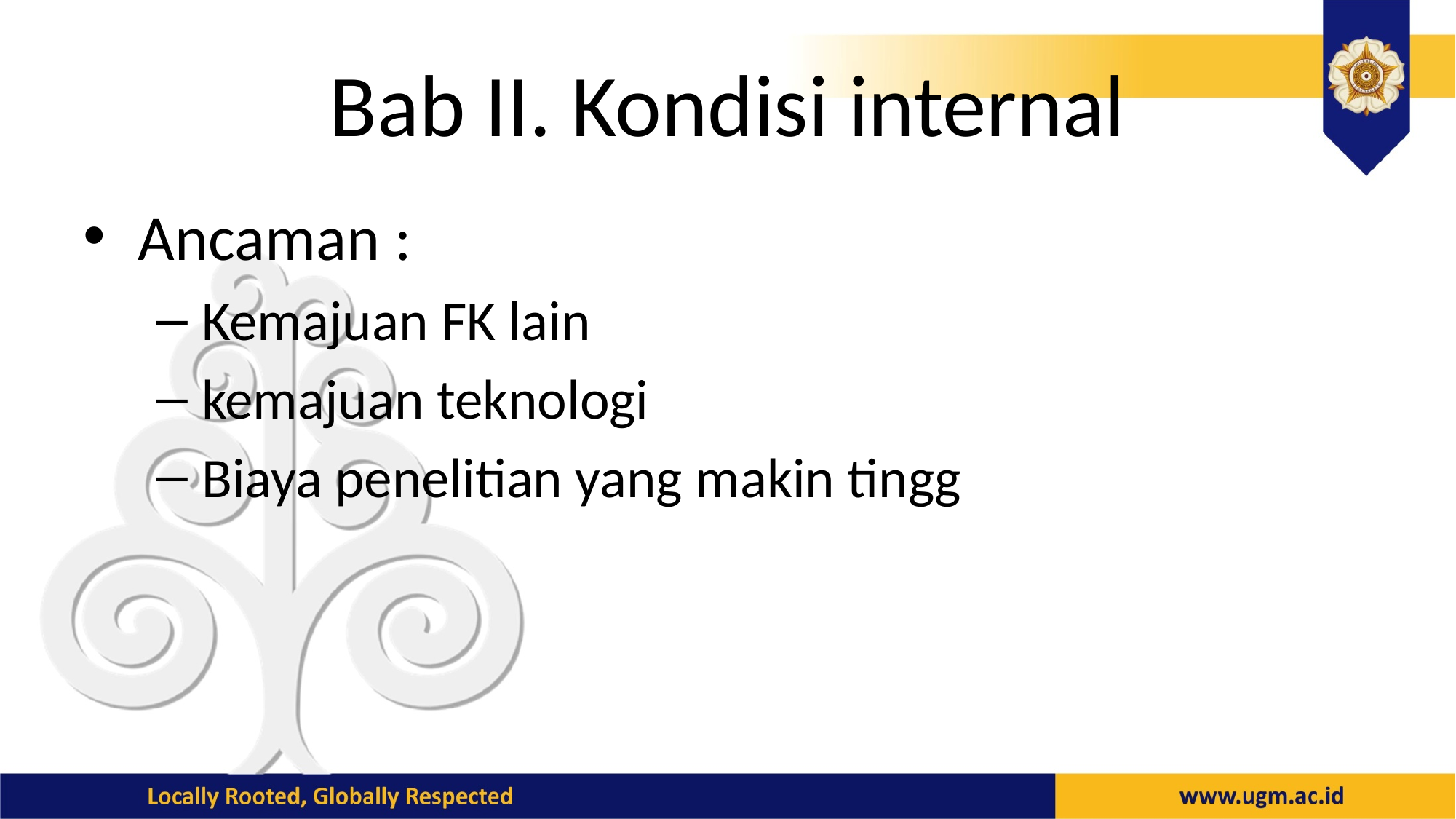

# Bab II. Kondisi internal
Ancaman :
Kemajuan FK lain
kemajuan teknologi
Biaya penelitian yang makin tingg